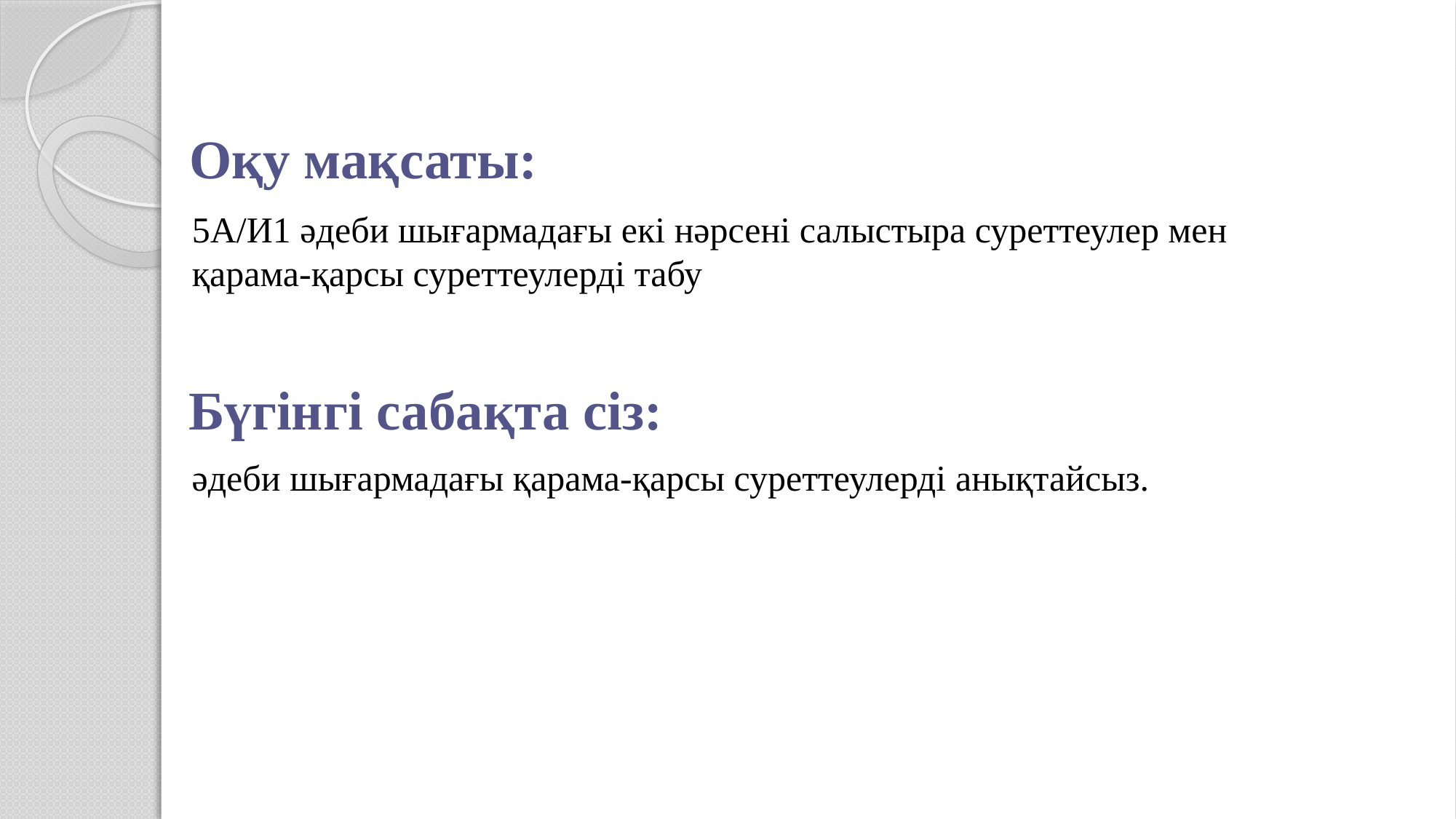

Оқу мақсаты:
5А/И1 әдеби шығармадағы екі нәрсені салыстыра суреттеулер мен
қарама-қарсы суреттеулерді табу
Бүгінгі сабақта сіз:
әдеби шығармадағы қарама-қарсы суреттеулерді анықтайсыз.